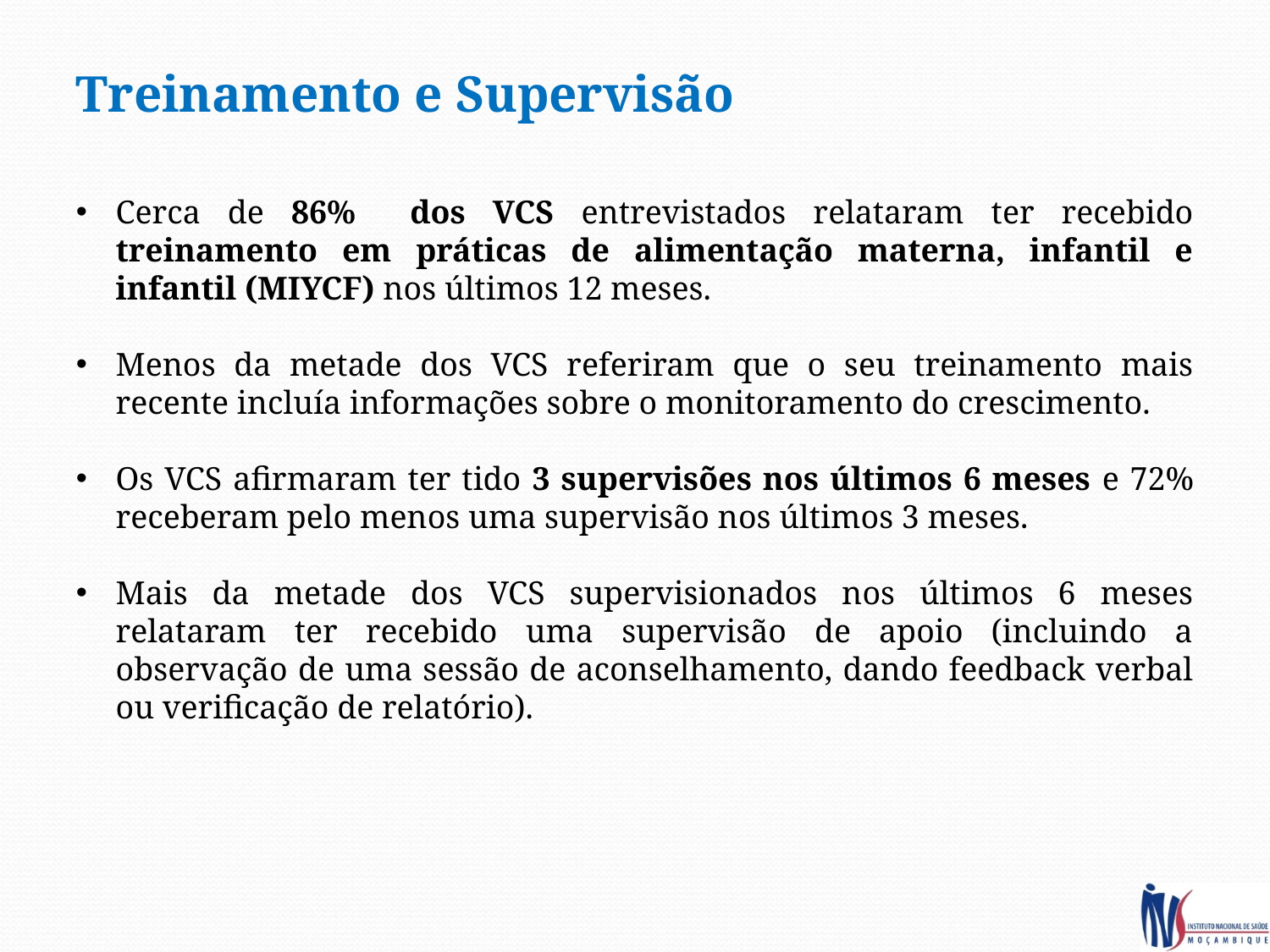

Treinamento e Supervisão
Cerca de 86%  dos VCS entrevistados relataram ter recebido treinamento em práticas de alimentação materna, infantil e infantil (MIYCF) nos últimos 12 meses.

Menos da metade dos VCS referiram que o seu treinamento mais recente incluía informações sobre o monitoramento do crescimento.

Os VCS afirmaram ter tido 3 supervisões nos últimos 6 meses e 72% receberam pelo menos uma supervisão nos últimos 3 meses.

Mais da metade dos VCS supervisionados nos últimos 6 meses relataram ter recebido uma supervisão de apoio (incluindo a observação de uma sessão de aconselhamento, dando feedback verbal ou verificação de relatório).